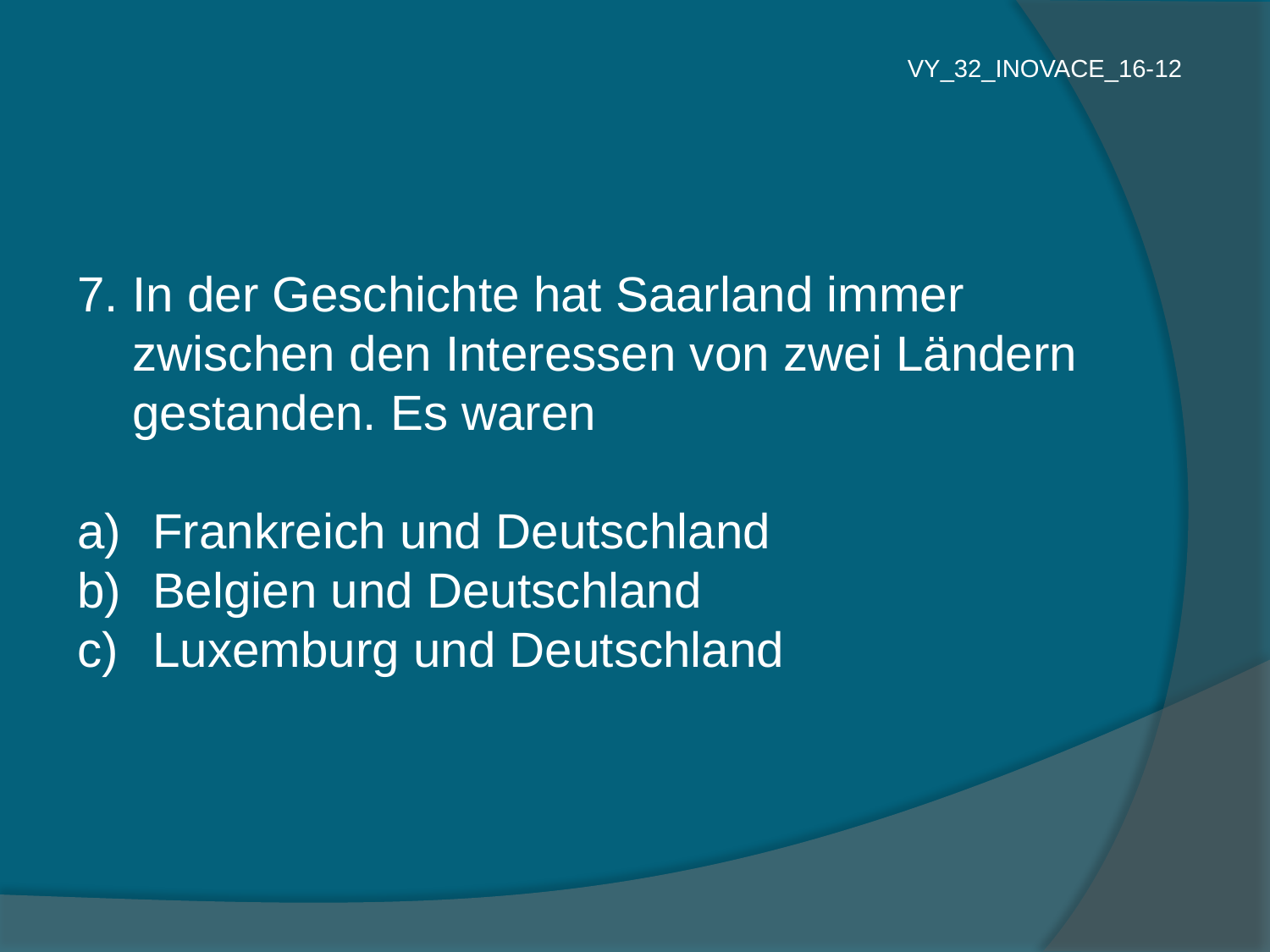

VY_32_INOVACE_16-12
7. In der Geschichte hat Saarland immer
    zwischen den Interessen von zwei Ländern
    gestanden. Es waren

  Frankreich und Deutschland
  Belgien und Deutschland
  Luxemburg und Deutschland